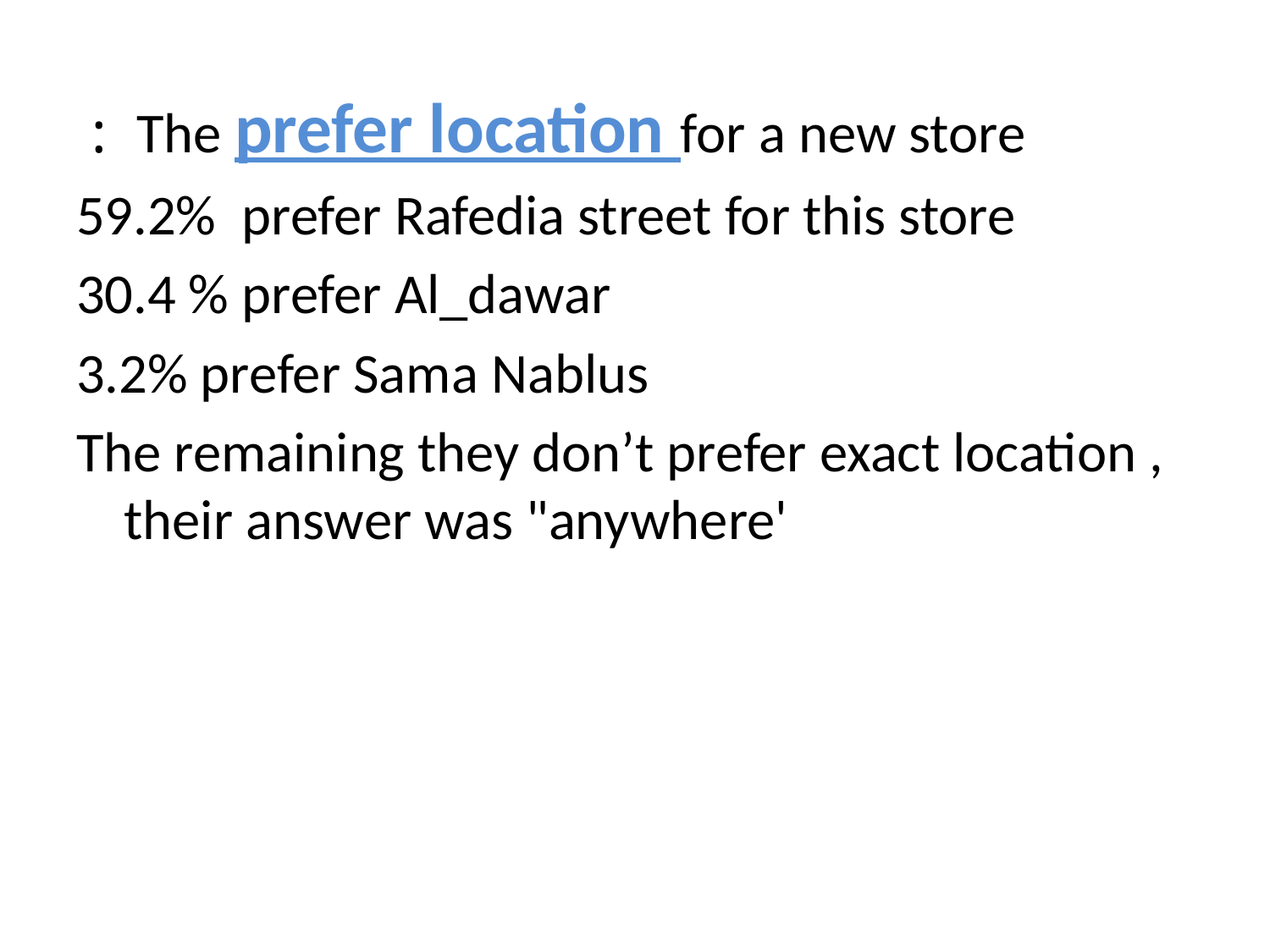

The prefer location for a new store  :
59.2%  prefer Rafedia street for this store
30.4 % prefer Al_dawar
3.2% prefer Sama Nablus
The remaining they don’t prefer exact location , their answer was "anywhere'